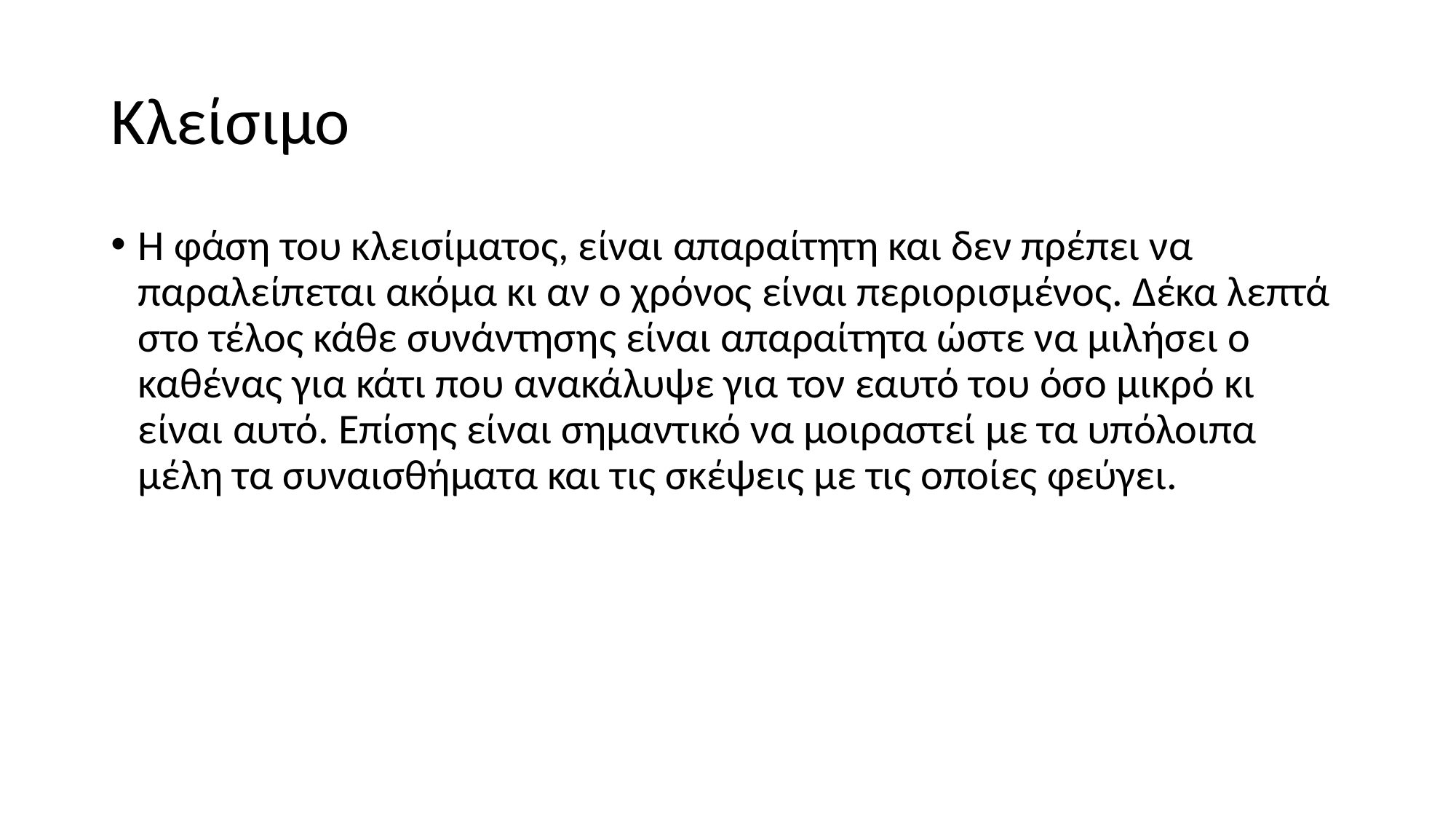

# Κλείσιμο
Η φάση του κλεισίματος, είναι απαραίτητη και δεν πρέπει να παραλείπεται ακόμα κι αν ο χρόνος είναι περιορισμένος. Δέκα λεπτά στο τέλος κάθε συνάντησης είναι απαραίτητα ώστε να μιλήσει ο καθένας για κάτι που ανακάλυψε για τον εαυτό του όσο μικρό κι είναι αυτό. Επίσης είναι σημαντικό να μοιραστεί με τα υπόλοιπα μέλη τα συναισθήματα και τις σκέψεις με τις οποίες φεύγει.